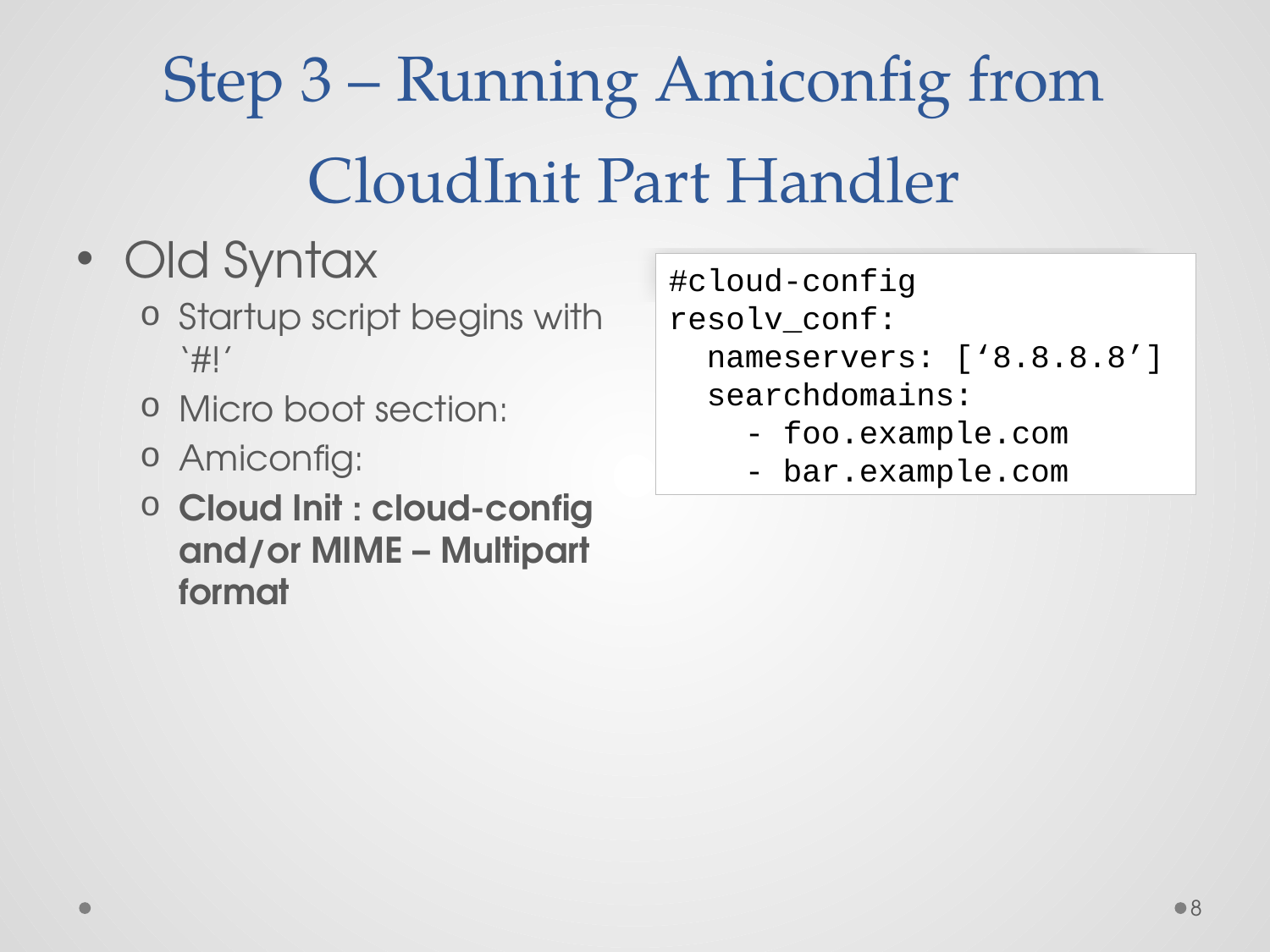

# Step 3 – Running Amiconfig from CloudInit Part Handler
Old Syntax
Startup script begins with ‘#!’
Micro boot section:
Amiconfig:
Cloud Init : cloud-config and/or MIME – Multipart format

#cloud-config
resolv_conf:
  nameservers: [‘8.8.8.8’]
  searchdomains:
    - foo.example.com
    - bar.example.com
8